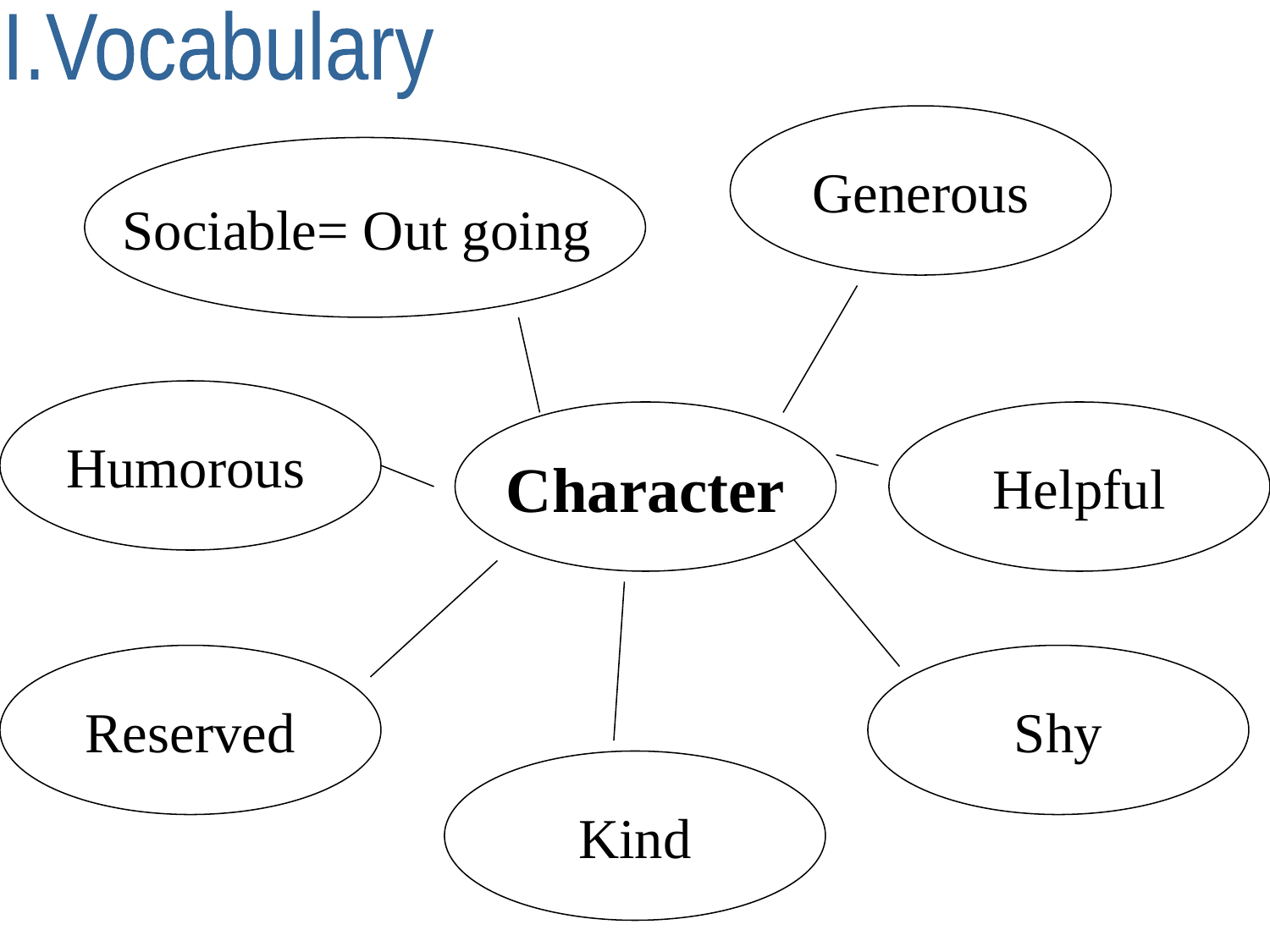

I.Vocabulary
Generous
Sociable= Out going

Humorous
Character
Helpful

Reserved
Shy
Kind